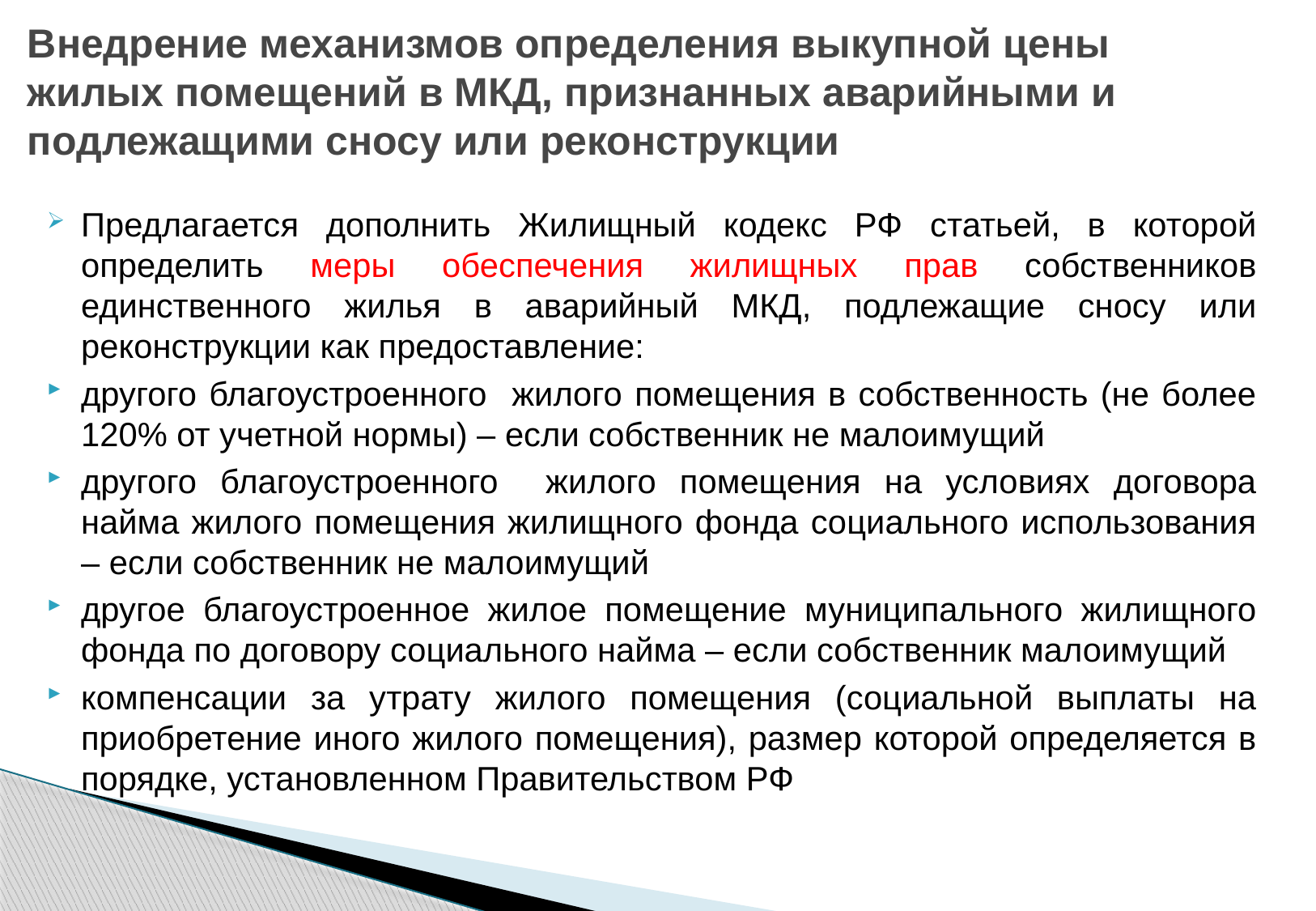

# Внедрение механизмов определения выкупной цены жилых помещений в МКД, признанных аварийными и подлежащими сносу или реконструкции
Предлагается дополнить Жилищный кодекс РФ статьей, в которой определить меры обеспечения жилищных прав собственников единственного жилья в аварийный МКД, подлежащие сносу или реконструкции как предоставление:
другого благоустроенного  жилого помещения в собственность (не более 120% от учетной нормы) – если собственник не малоимущий
другого благоустроенного  жилого помещения на условиях договора найма жилого помещения жилищного фонда социального использования – если собственник не малоимущий
другое благоустроенное жилое помещение муниципального жилищного фонда по договору социального найма – если собственник малоимущий
компенсации за утрату жилого помещения (социальной выплаты на приобретение иного жилого помещения), размер которой определяется в порядке, установленном Правительством РФ